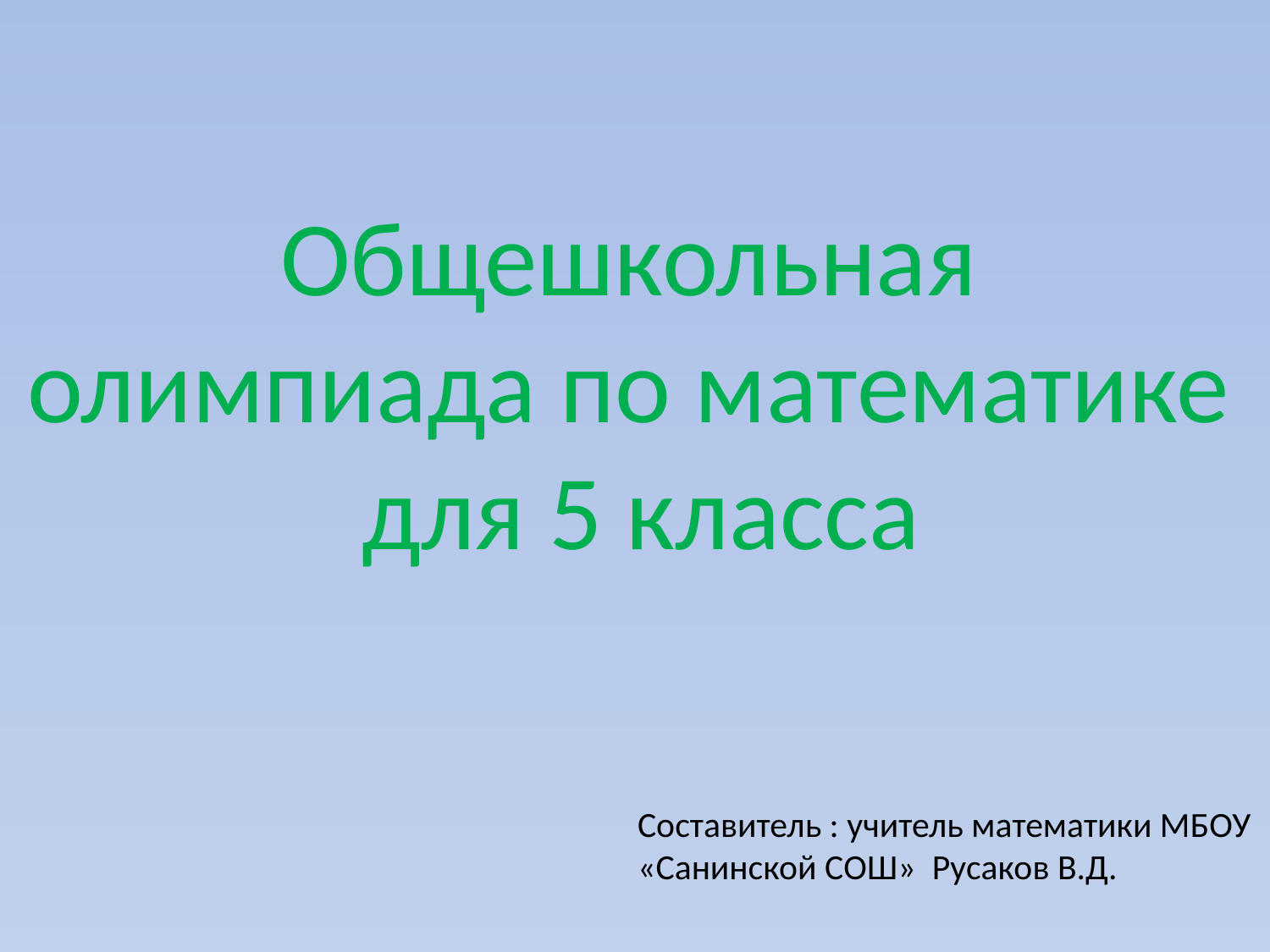

# Общешкольная олимпиада по математике для 5 класса
Составитель : учитель математики МБОУ «Санинской СОШ»  Русаков В.Д.